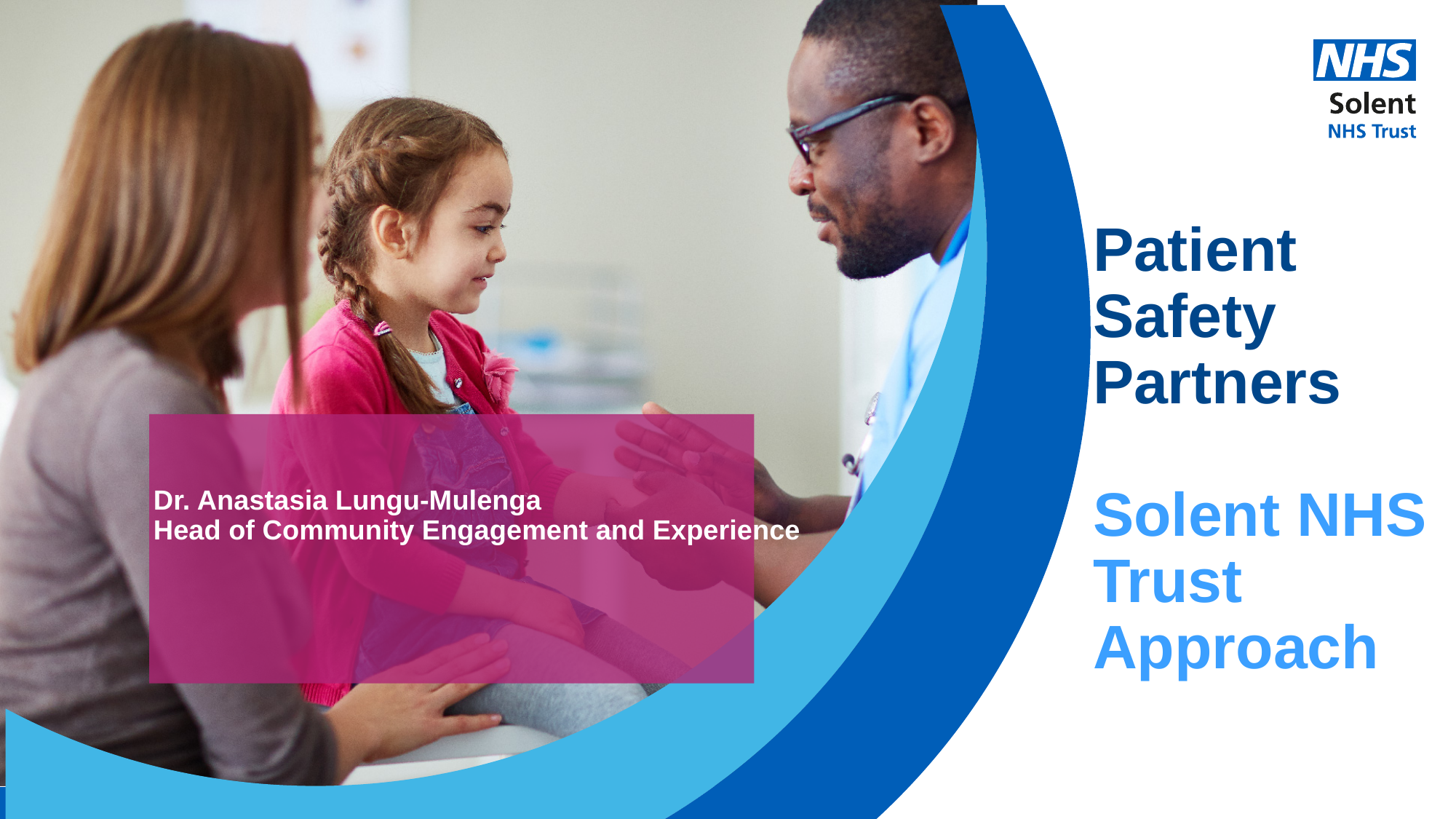

Patient Safety Partners
Solent NHS Trust Approach
# Dr. Anastasia Lungu-Mulenga Head of Community Engagement and Experience